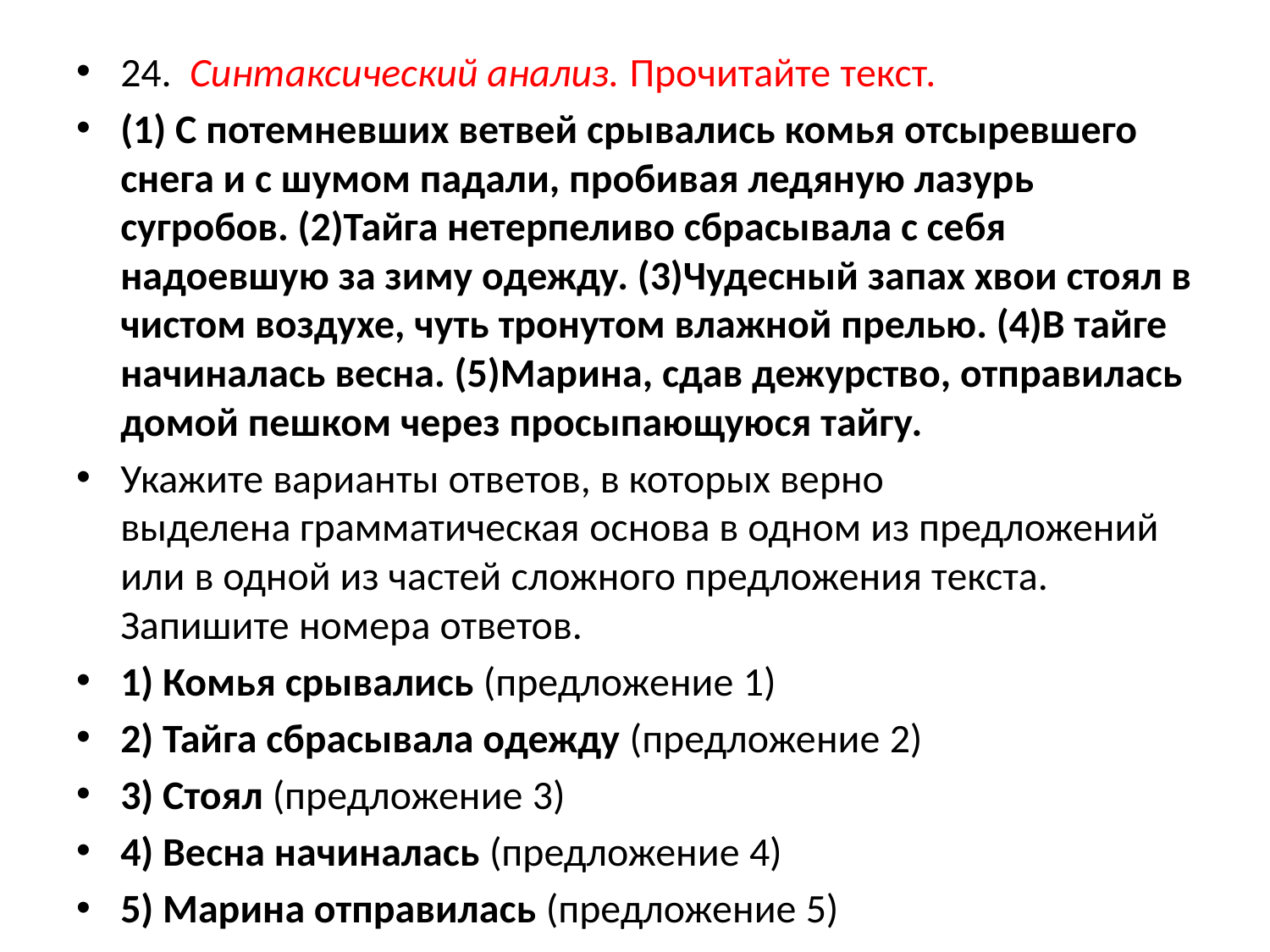

#
24.  Синтаксический анализ. Прочитайте текст.
(1) С потемневших ветвей срывались комья отсыревшего снега и с шумом падали, пробивая ледяную лазурь сугробов. (2)Тайга нетерпеливо сбрасывала с себя надоевшую за зиму одежду. (3)Чудесный запах хвои стоял в чистом воздухе, чуть тронутом влажной прелью. (4)В тайге начиналась весна. (5)Марина, сдав дежурство, отправилась домой пешком через просыпающуюся тайгу.
Укажите варианты ответов, в которых верно выделена грамматическая основа в одном из предложений или в одной из частей сложного предложения текста. Запишите номера ответов.
1) Комья срывались (предложение 1)
2) Тайга сбрасывала одежду (предложение 2)
3) Стоял (предложение 3)
4) Весна начиналась (предложение 4)
5) Марина отправилась (предложение 5)